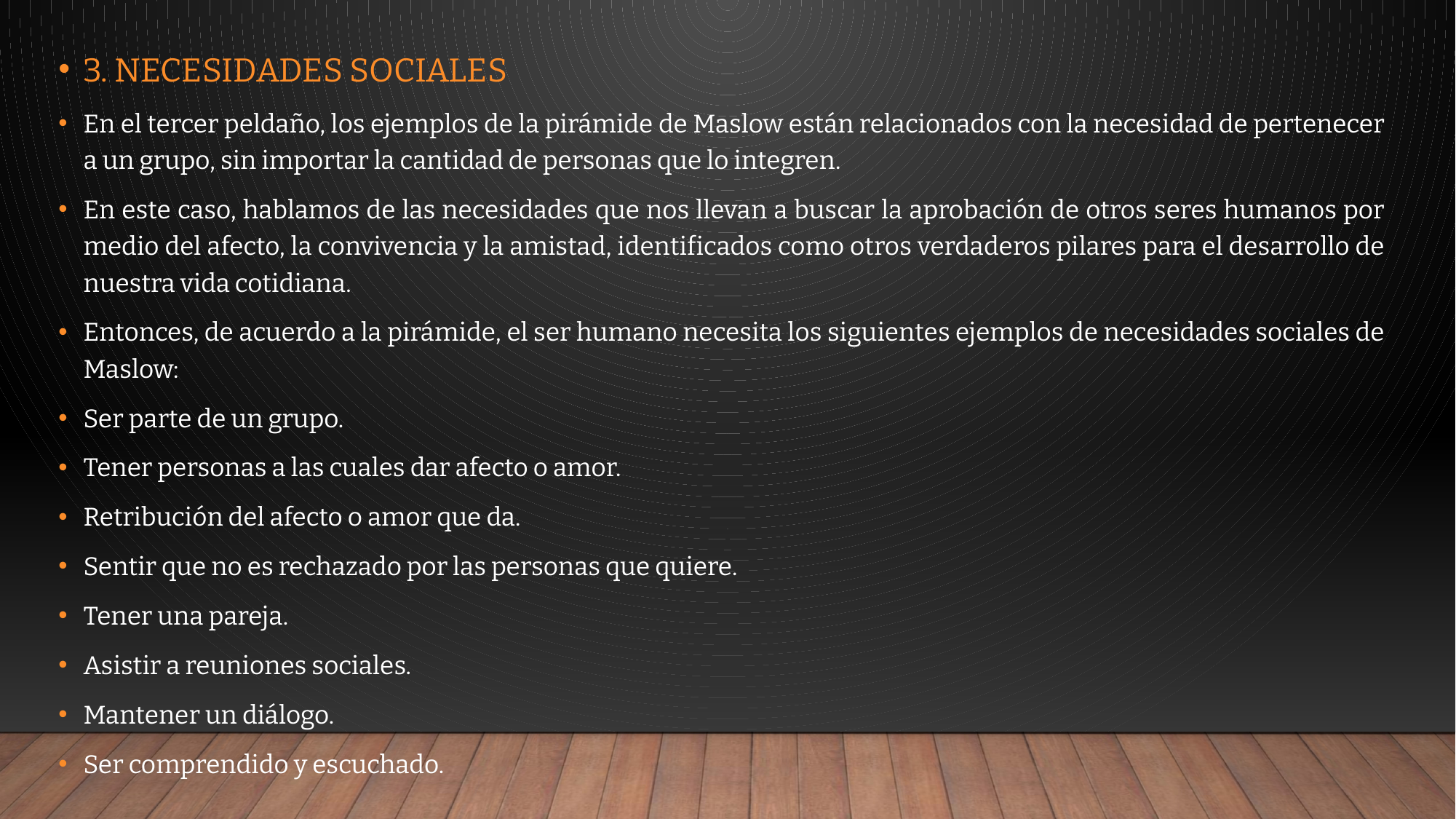

3. NECESIDADES SOCIALES
En el tercer peldaño, los ejemplos de la pirámide de Maslow están relacionados con la necesidad de pertenecer a un grupo, sin importar la cantidad de personas que lo integren.
En este caso, hablamos de las necesidades que nos llevan a buscar la aprobación de otros seres humanos por medio del afecto, la convivencia y la amistad, identificados como otros verdaderos pilares para el desarrollo de nuestra vida cotidiana.
Entonces, de acuerdo a la pirámide, el ser humano necesita los siguientes ejemplos de necesidades sociales de Maslow:
Ser parte de un grupo.
Tener personas a las cuales dar afecto o amor.
Retribución del afecto o amor que da.
Sentir que no es rechazado por las personas que quiere.
Tener una pareja.
Asistir a reuniones sociales.
Mantener un diálogo.
Ser comprendido y escuchado.